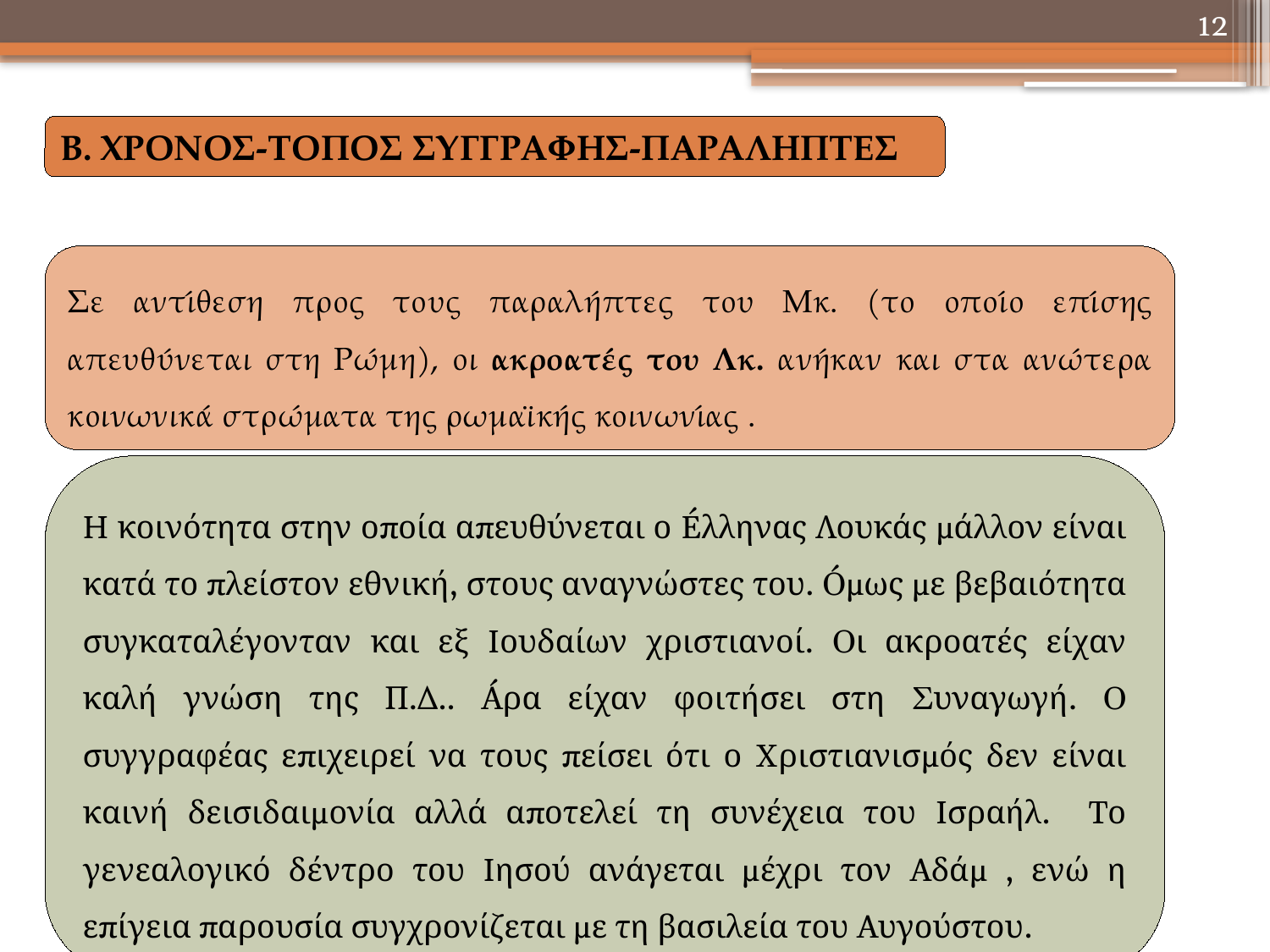

12
Β. ΧΡΟΝΟΣ-ΤΟΠΟΣ ΣΥΓΓΡΑΦΗΣ-ΠΑΡΑΛΗΠΤΕΣ
Σε αντίθεση προς τους παραλήπτες του Μκ. (το οποίο επίσης απευθύνεται στη Ρώμη), οι ακροατές του Λκ. ανήκαν και στα ανώτερα κοινωνικά στρώματα της ρωμαϊκής κοινωνίας .
Η κοινότητα στην οποία απευθύνεται ο Έλληνας Λουκάς μάλλον είναι κατά το πλείστον εθνική, στους αναγνώστες του. Όμως με βεβαιότητα συγκαταλέγονταν και εξ Ιουδαίων χριστιανοί. Οι ακροατές είχαν καλή γνώση της Π.Δ.. Άρα είχαν φοιτήσει στη Συναγωγή. Ο συγγραφέας επιχειρεί να τους πείσει ότι ο Χριστιανισμός δεν είναι καινή δεισιδαιμονία αλλά αποτελεί τη συνέχεια του Ισραήλ.  Το γενεαλογικό δέντρο του Ιησού ανάγεται μέχρι τον Αδάμ , ενώ η επίγεια παρουσία συγχρονίζεται με τη βασιλεία του Αυγούστου.